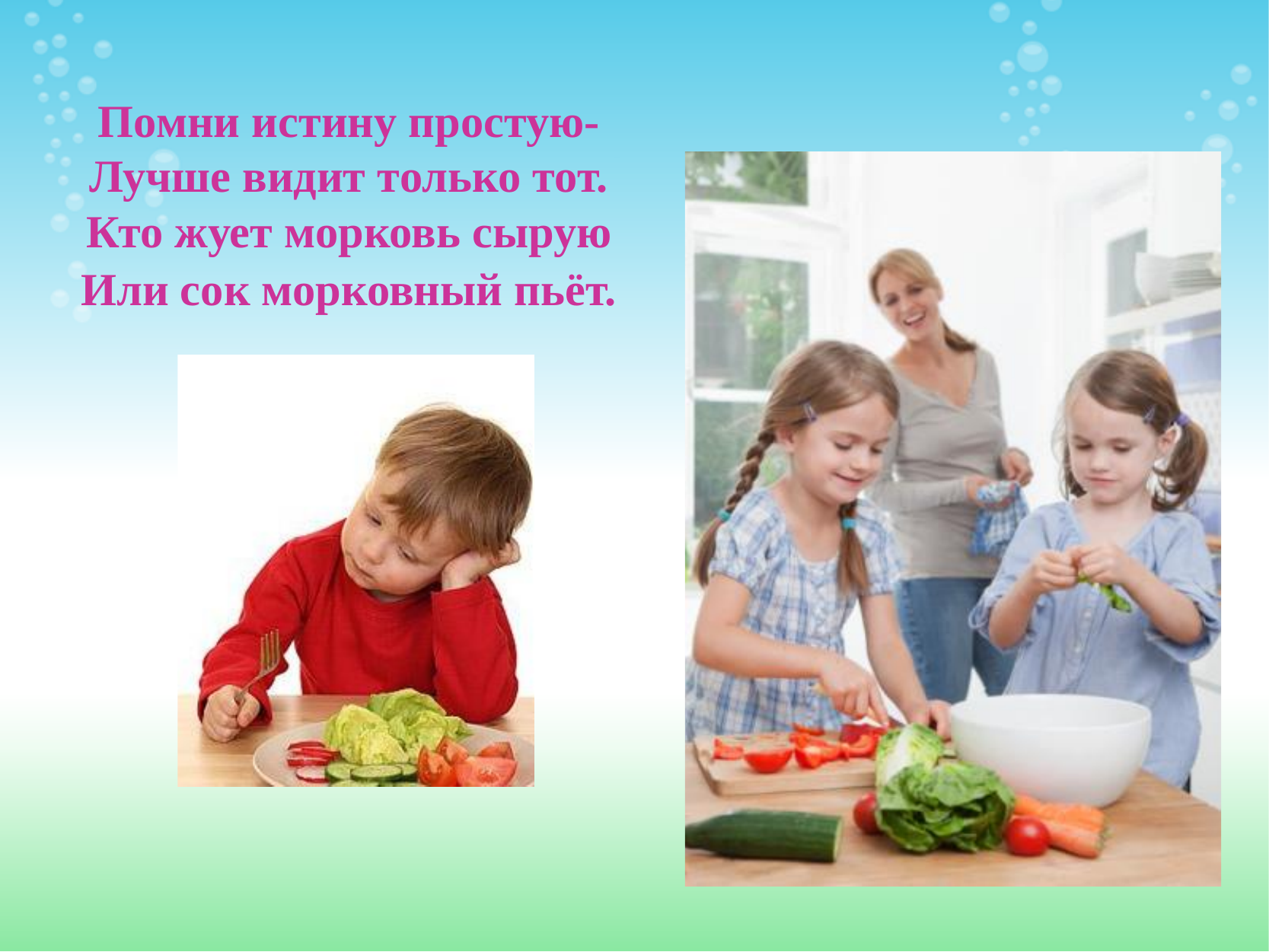

Помни истину простую-
Лучше видит только тот.
Кто жует морковь сырую
Или сок морковный пьёт.